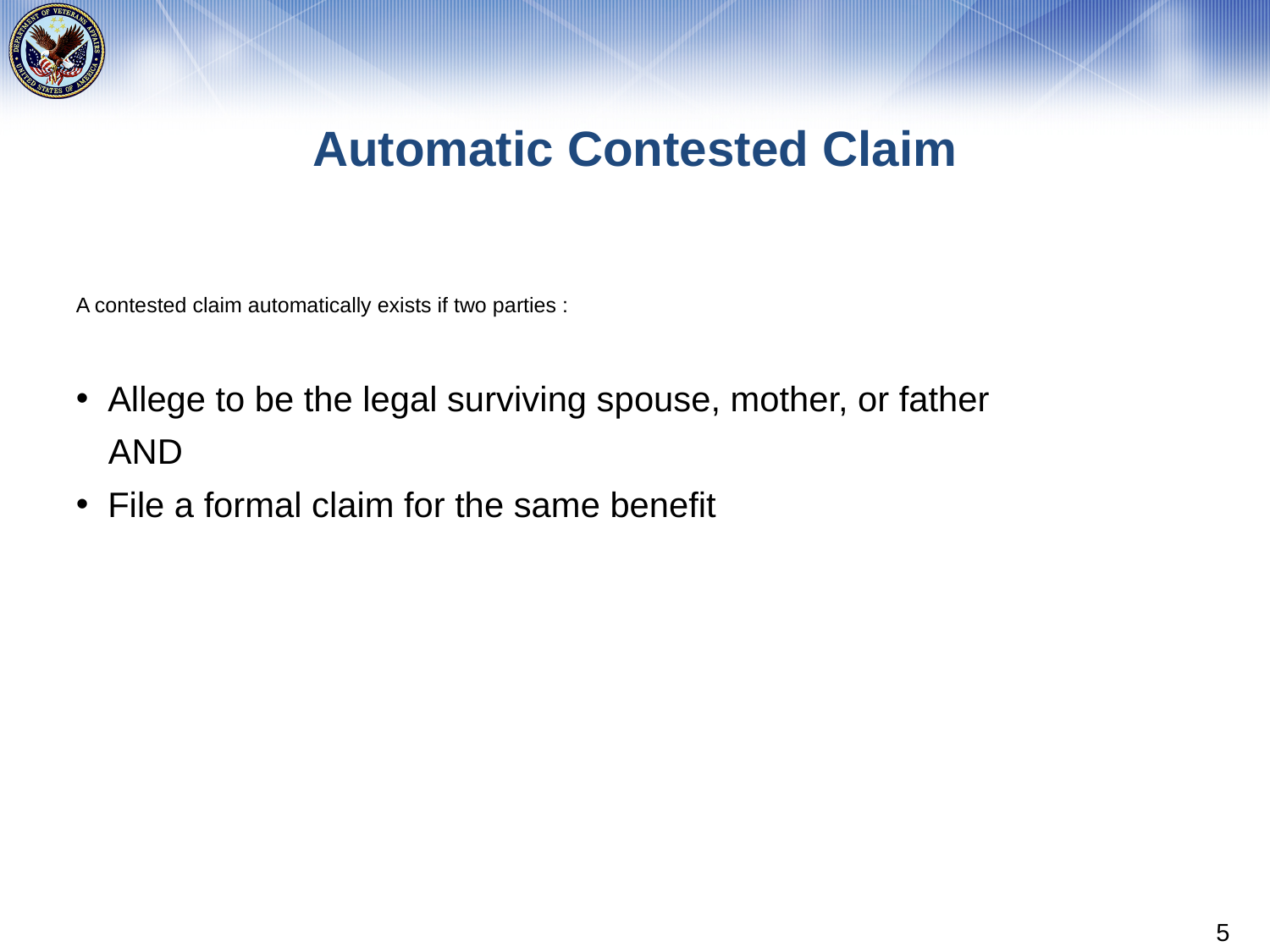

# Automatic Contested Claim
A contested claim automatically exists if two parties :

Allege to be the legal surviving spouse, mother, or father
AND
File a formal claim for the same benefit

5